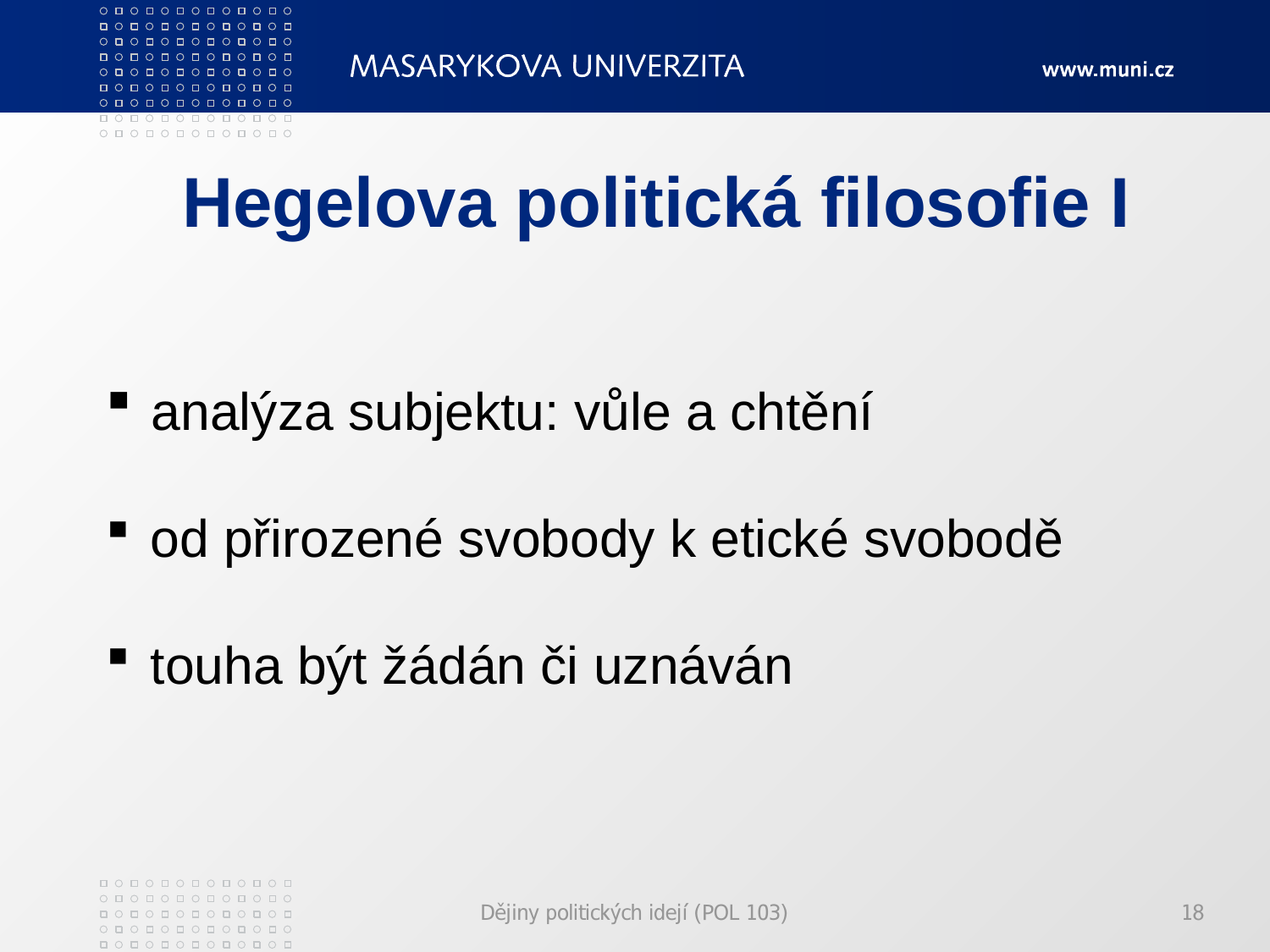

# Hegelova politická filosofie I
 analýza subjektu: vůle a chtění

 od přirozené svobody k etické svobodě

 touha být žádán či uznáván
Dějiny politických idejí (POL 103)
18